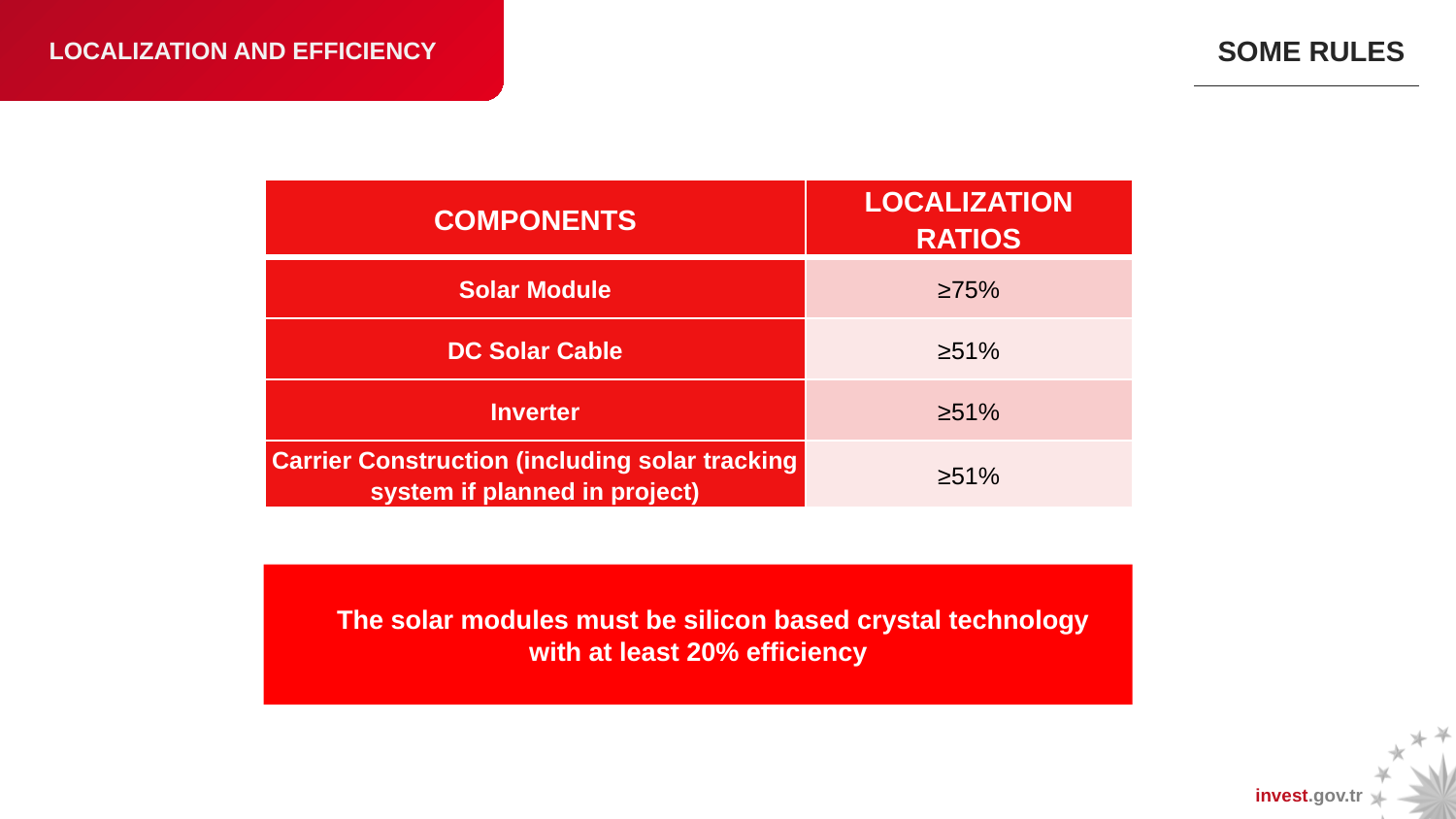

LOCALIZATION AND EFFICIENCY
SOME RULES
| COMPONENTS | LOCALIZATION RATIOS |
| --- | --- |
| Solar Module | ≥75% |
| DC Solar Cable | ≥51% |
| Inverter | ≥51% |
| Carrier Construction (including solar tracking system if planned in project) | ≥51% |

    The solar modules must be silicon based crystal technology with at least 20% efficiency